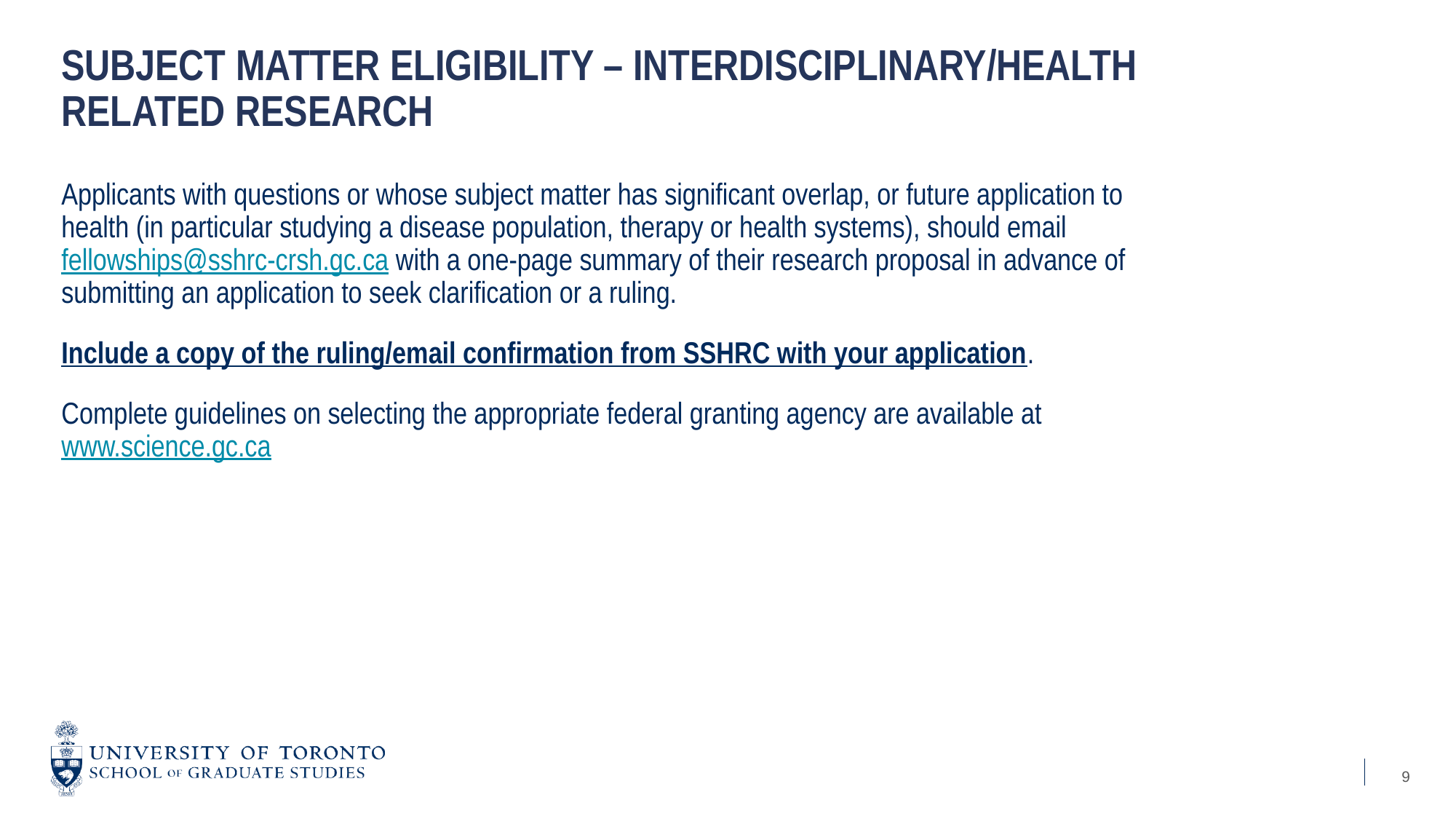

# Subject Matter Eligibility – interdisciplinary/health related research
Applicants with questions or whose subject matter has significant overlap, or future application to health (in particular studying a disease population, therapy or health systems), should email fellowships@sshrc-crsh.gc.ca with a one-page summary of their research proposal in advance of submitting an application to seek clarification or a ruling.
Include a copy of the ruling/email confirmation from SSHRC with your application.
Complete guidelines on selecting the appropriate federal granting agency are available at www.science.gc.ca
9